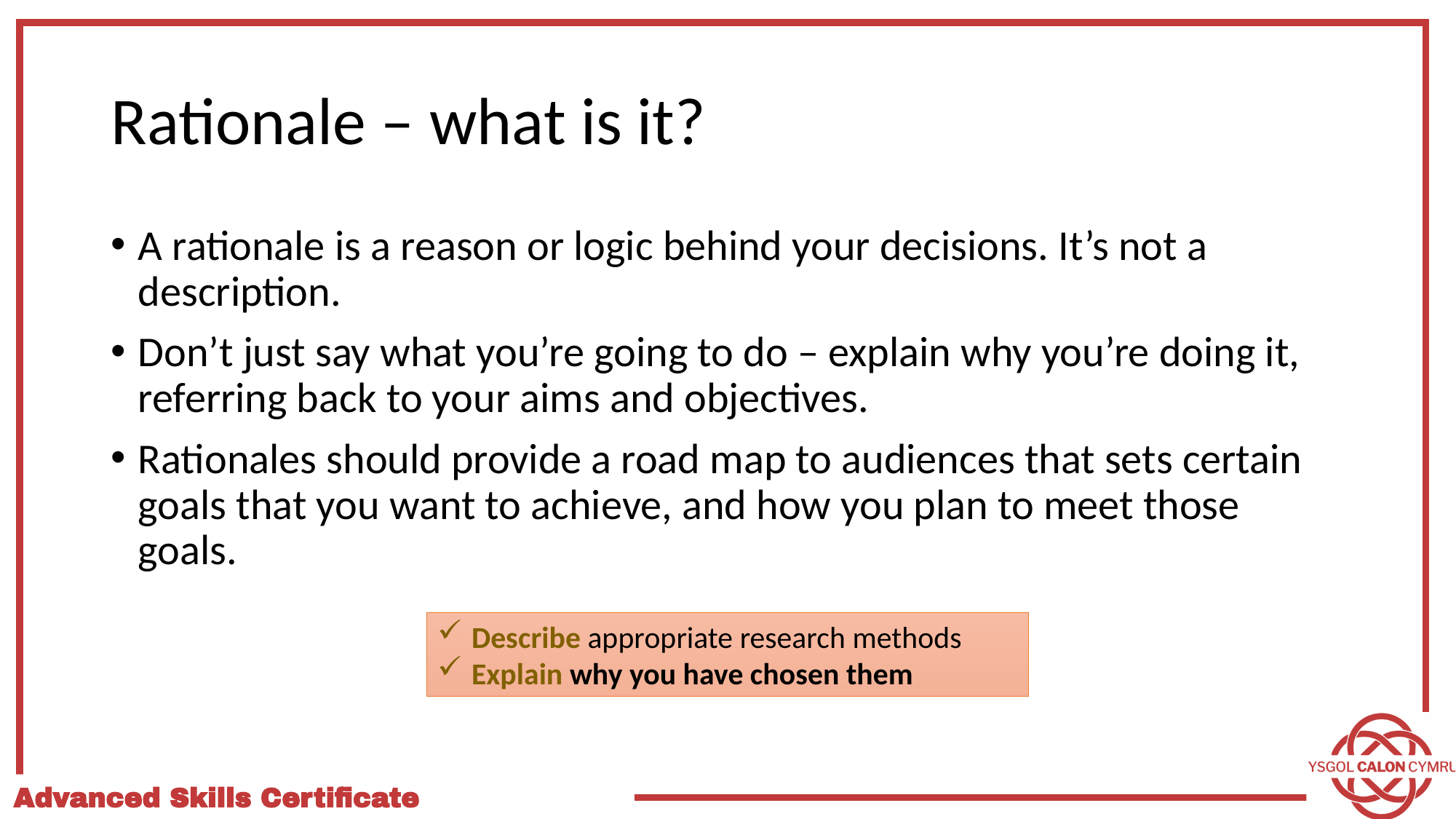

# Rationale – what is it?
A rationale is a reason or logic behind your decisions. It’s not a description.
Don’t just say what you’re going to do – explain why you’re doing it, referring back to your aims and objectives.
Rationales should provide a road map to audiences that sets certain goals that you want to achieve, and how you plan to meet those goals.
Describe appropriate research methods
Explain why you have chosen them